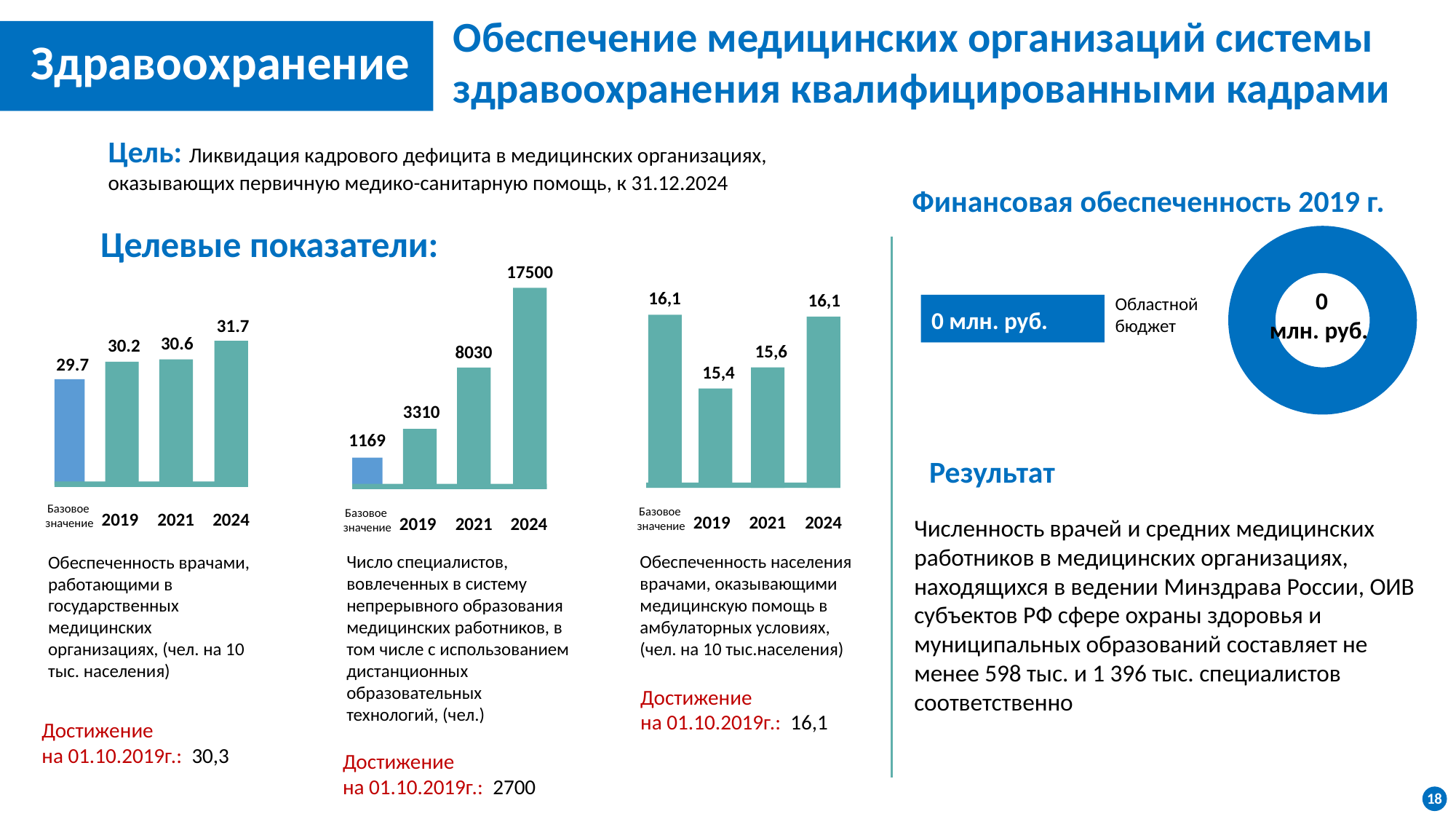

Обеспечение медицинских организаций системы здравоохранения квалифицированными кадрами

Здравоохранение
Цель: Ликвидация кадрового дефицита в медицинских организациях, оказывающих первичную медико-санитарную помощь, к 31.12.2024
Финансовая обеспеченность 2019 г.
Целевые показатели:

### Chart

| Category | Продажи |
|---|---|
| Кв. 1 | 182.0 |
| Кв. 2 | None |
| Кв. 3 | None |
| Кв. 4 | None |

17500
8030
3310
1169
Базовое
значение
2019
2021
2024

16,1
16,1
15,6
15,4
Базовое
значение
2019
2021
2024

31.7
30.6
30.2
29.7
Базовое
значение
2019
2021
2024
Число специалистов, вовлеченных в систему непрерывного образования медицинских работников, в том числе с использованием дистанционных образовательных технологий, (чел.)
Обеспеченность населения врачами, оказывающими медицинскую помощь в амбулаторных условиях, (чел. на 10 тыс.населения)
Обеспеченность врачами, работающими в государственных медицинских организациях, (чел. на 10 тыс. населения)
0
млн. руб.
Областной бюджет

0 млн. руб.

Результат
Численность врачей и средних медицинских работников в медицинских организациях, находящихся в ведении Минздрава России, ОИВ субъектов РФ сфере охраны здоровья и муниципальных образований составляет не менее 598 тыс. и 1 396 тыс. специалистов соответственно
Достижение
на 01.10.2019г.:  16,1
Достижение
на 01.10.2019г.:  30,3
Достижение
на 01.10.2019г.:  2700
18